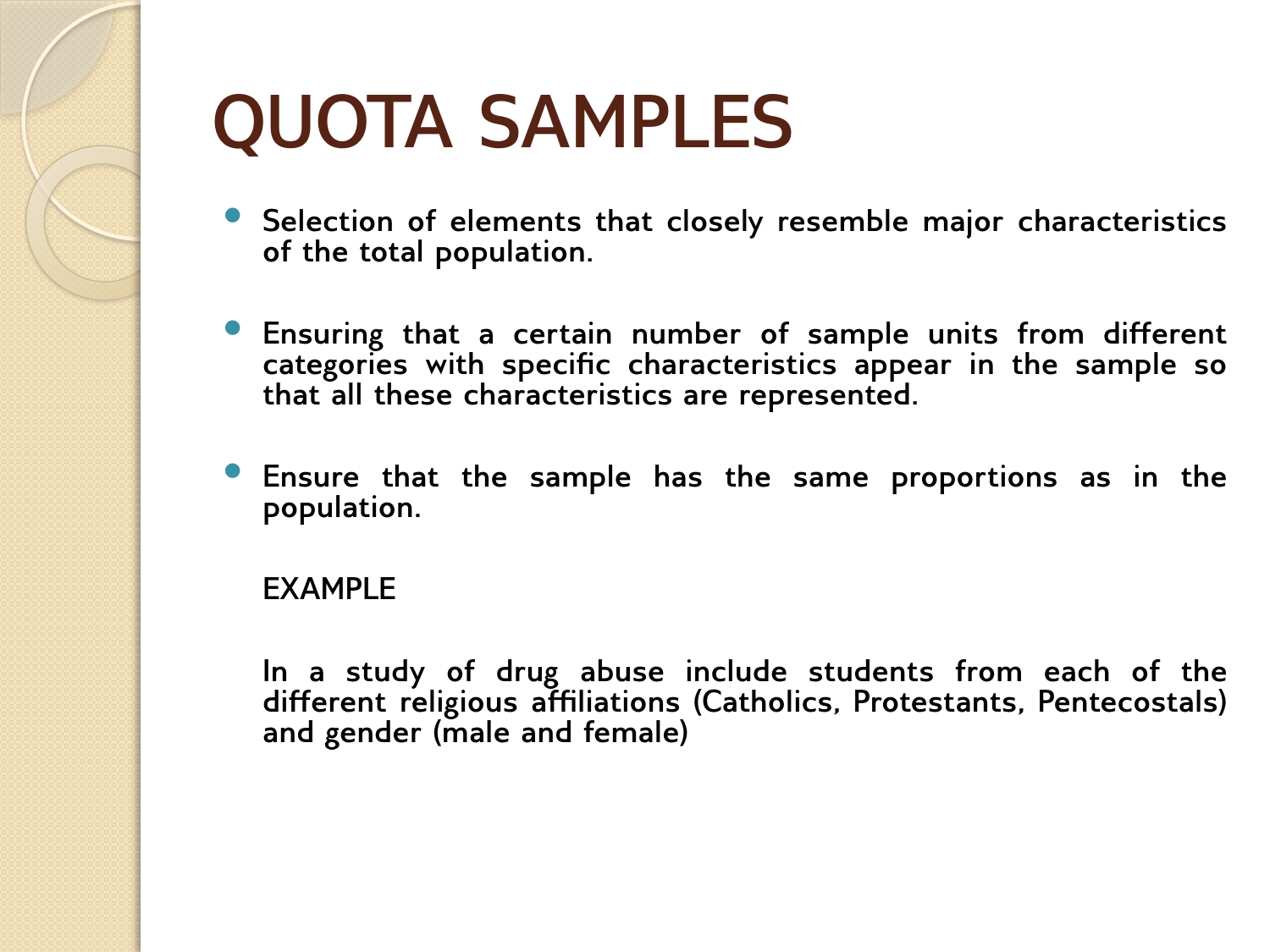

# QUOTA SAMPLES
Selection of elements that closely resemble major characteristics of the total population.

Ensuring that a certain number of sample units from different categories with specific characteristics appear in the sample so that all these characteristics are represented.

Ensure that the sample has the same proportions as in the population.

	EXAMPLE

	In a study of drug abuse include students from each of the different religious affiliations (Catholics, Protestants, Pentecostals) and gender (male and female)